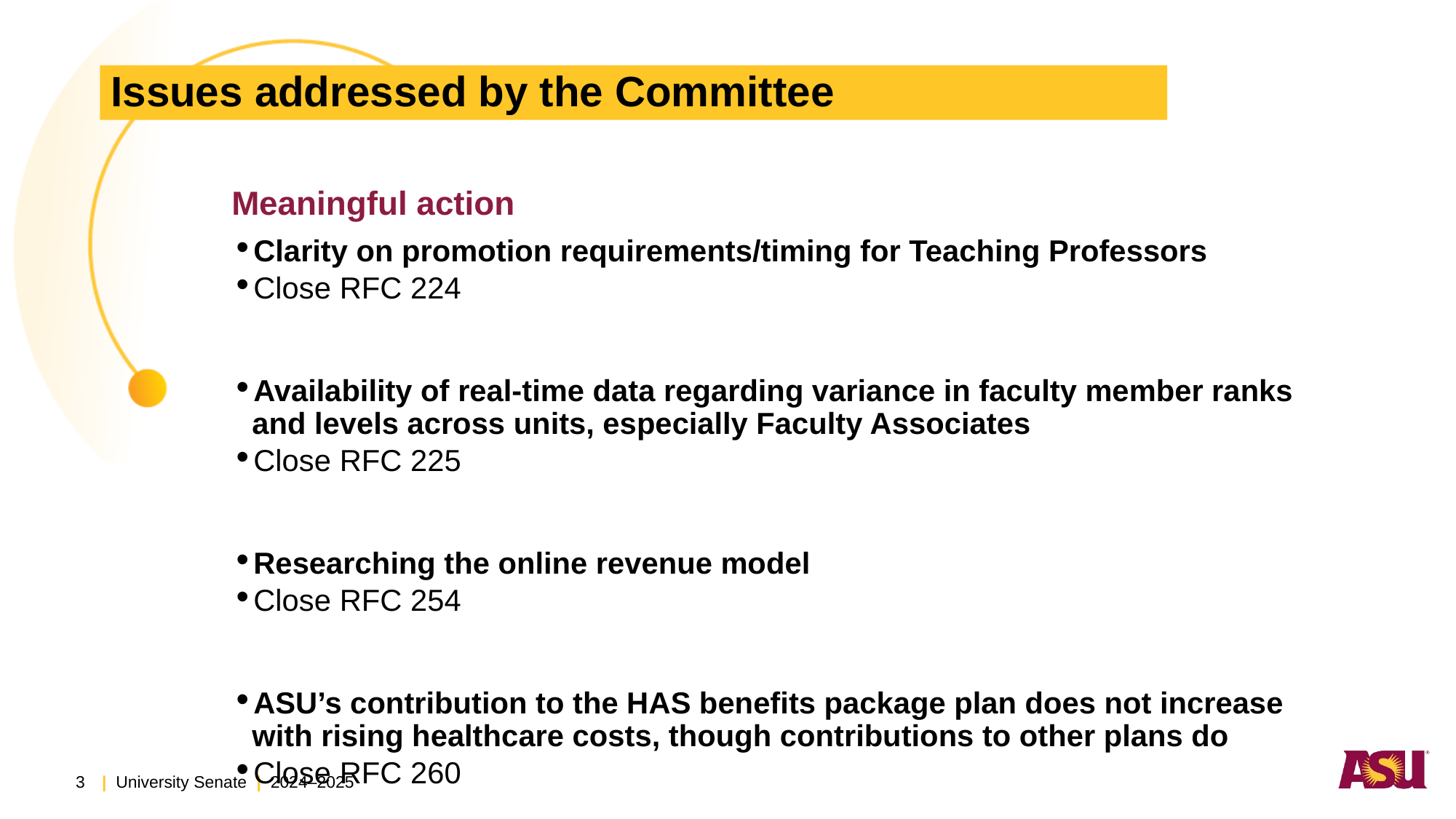

# Issues addressed by the Committee
Meaningful action
Clarity on promotion requirements/timing for Teaching Professors
Close RFC 224

Availability of real-time data regarding variance in faculty member ranks and levels across units, especially Faculty Associates
Close RFC 225

Researching the online revenue model
Close RFC 254

ASU’s contribution to the HAS benefits package plan does not increase with rising healthcare costs, though contributions to other plans do
Close RFC 260

3